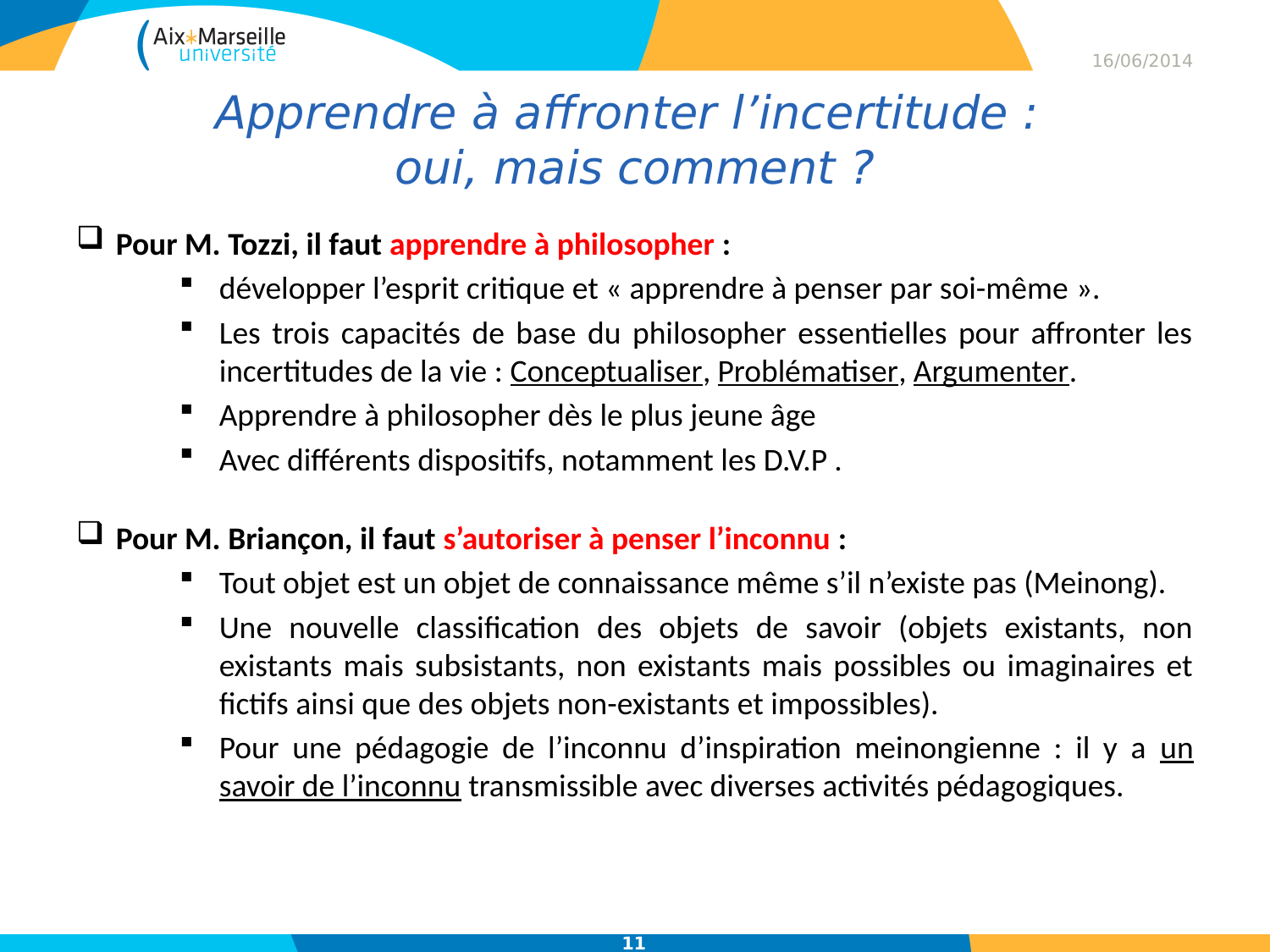

16/06/2014
# Apprendre à affronter l’incertitude : oui, mais comment ?
Pour M. Tozzi, il faut apprendre à philosopher :
développer l’esprit critique et « apprendre à penser par soi-même ».
Les trois capacités de base du philosopher essentielles pour affronter les incertitudes de la vie : Conceptualiser, Problématiser, Argumenter.
Apprendre à philosopher dès le plus jeune âge
Avec différents dispositifs, notamment les D.V.P .

Pour M. Briançon, il faut s’autoriser à penser l’inconnu :
Tout objet est un objet de connaissance même s’il n’existe pas (Meinong).
Une nouvelle classification des objets de savoir (objets existants, non existants mais subsistants, non existants mais possibles ou imaginaires et fictifs ainsi que des objets non-existants et impossibles).
Pour une pédagogie de l’inconnu d’inspiration meinongienne : il y a un savoir de l’inconnu transmissible avec diverses activités pédagogiques.
11